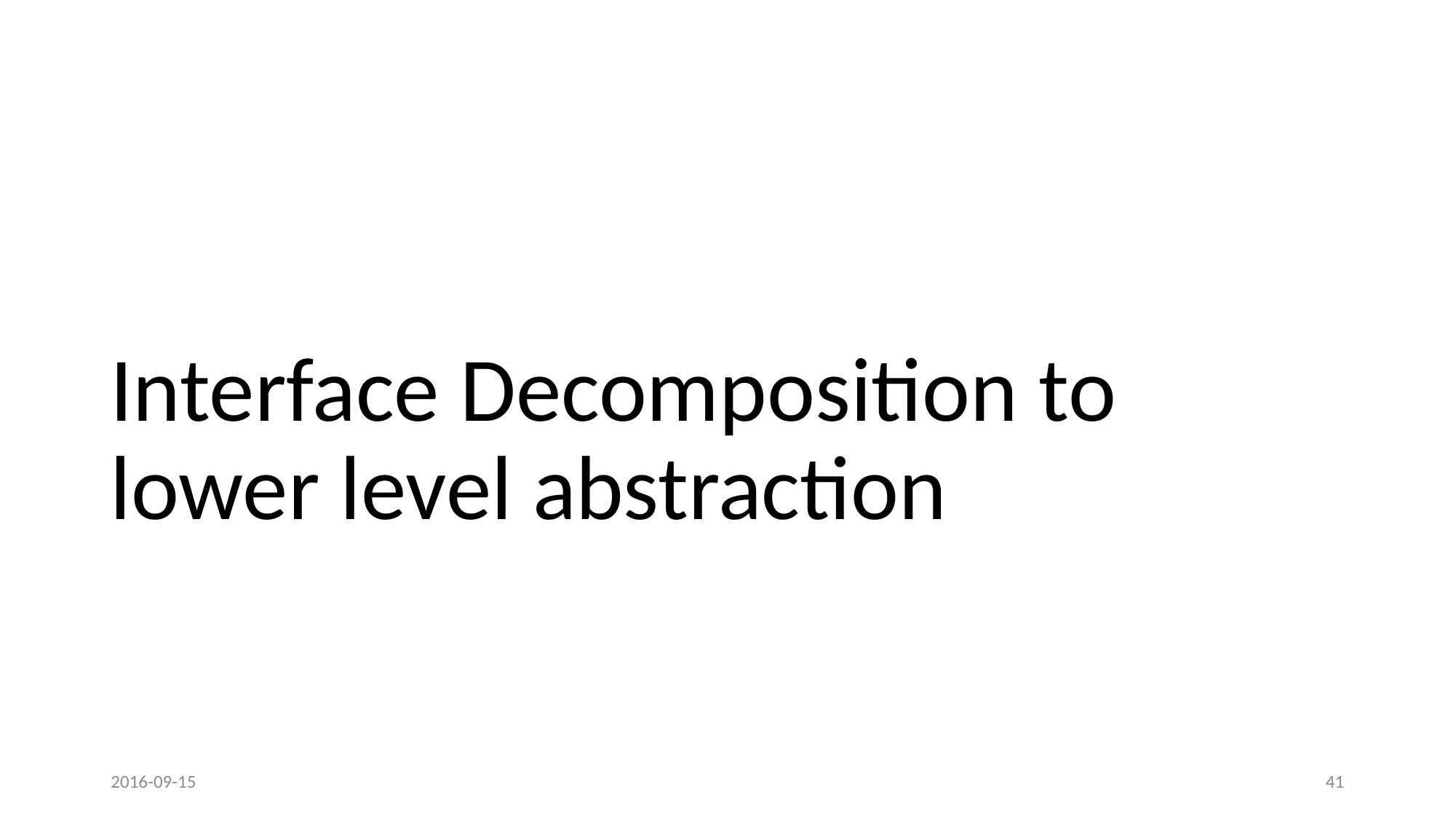

# Interface Decomposition to lower level abstraction

2016-09-15
41